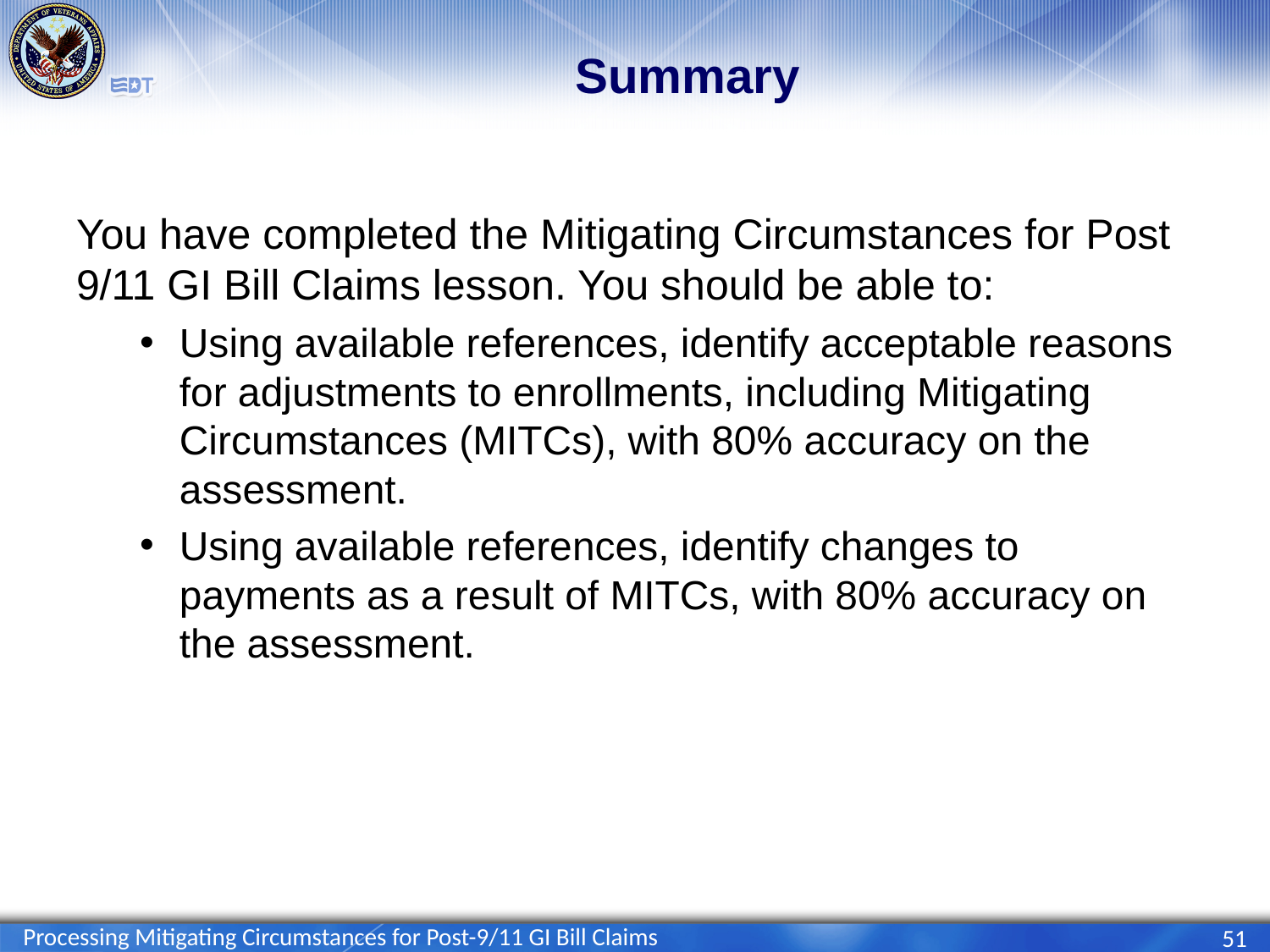

# Summary
You have completed the Mitigating Circumstances for Post 9/11 GI Bill Claims lesson. You should be able to:
Using available references, identify acceptable reasons for adjustments to enrollments, including Mitigating Circumstances (MITCs), with 80% accuracy on the assessment.
Using available references, identify changes to payments as a result of MITCs, with 80% accuracy on the assessment.

Processing Mitigating Circumstances for Post-9/11 GI Bill Claims

51